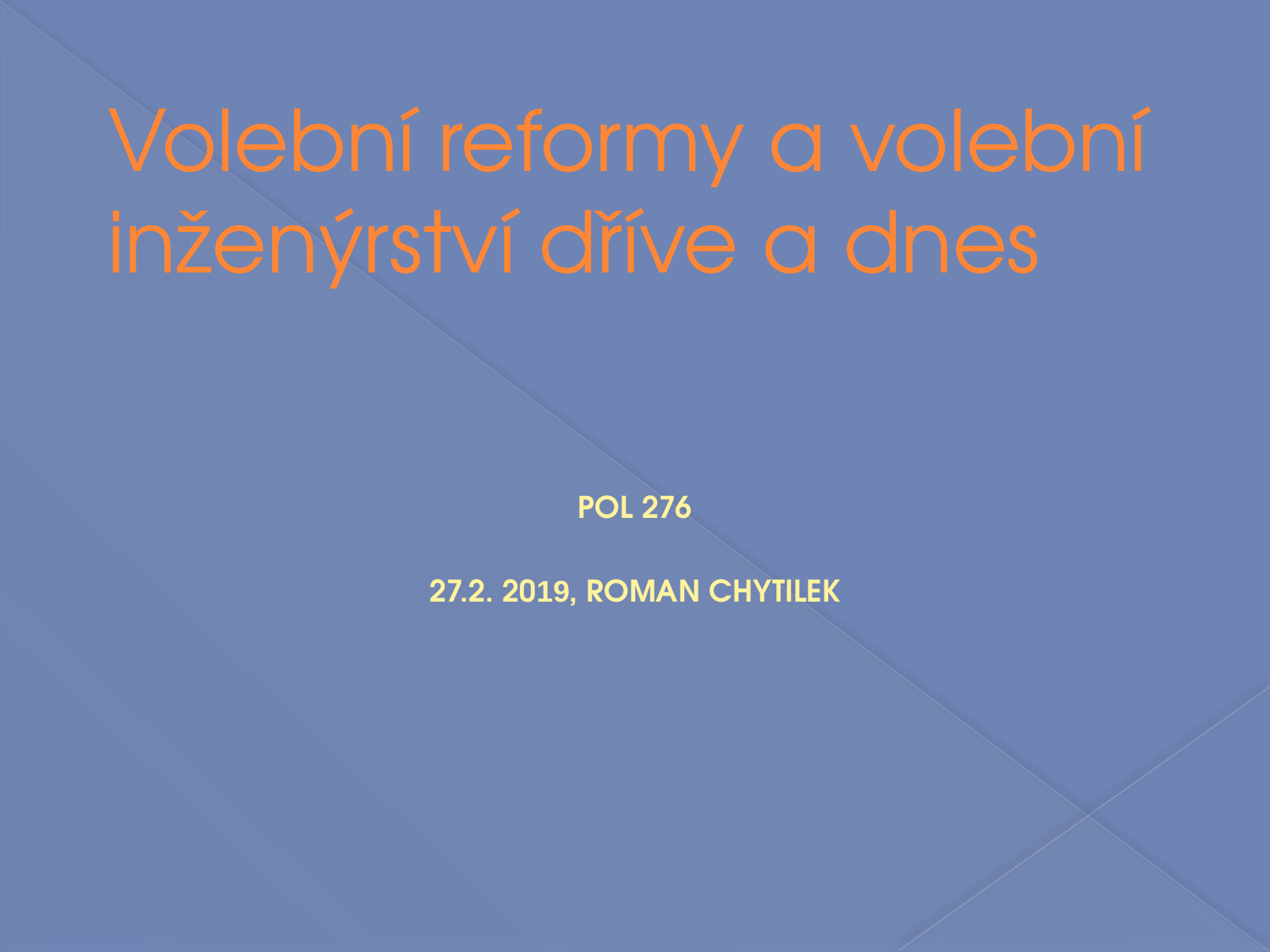

Volební reformy a volební inženýrství dříve a dnes

POL 276

27.2. 2019, ROMAN CHYTILEK